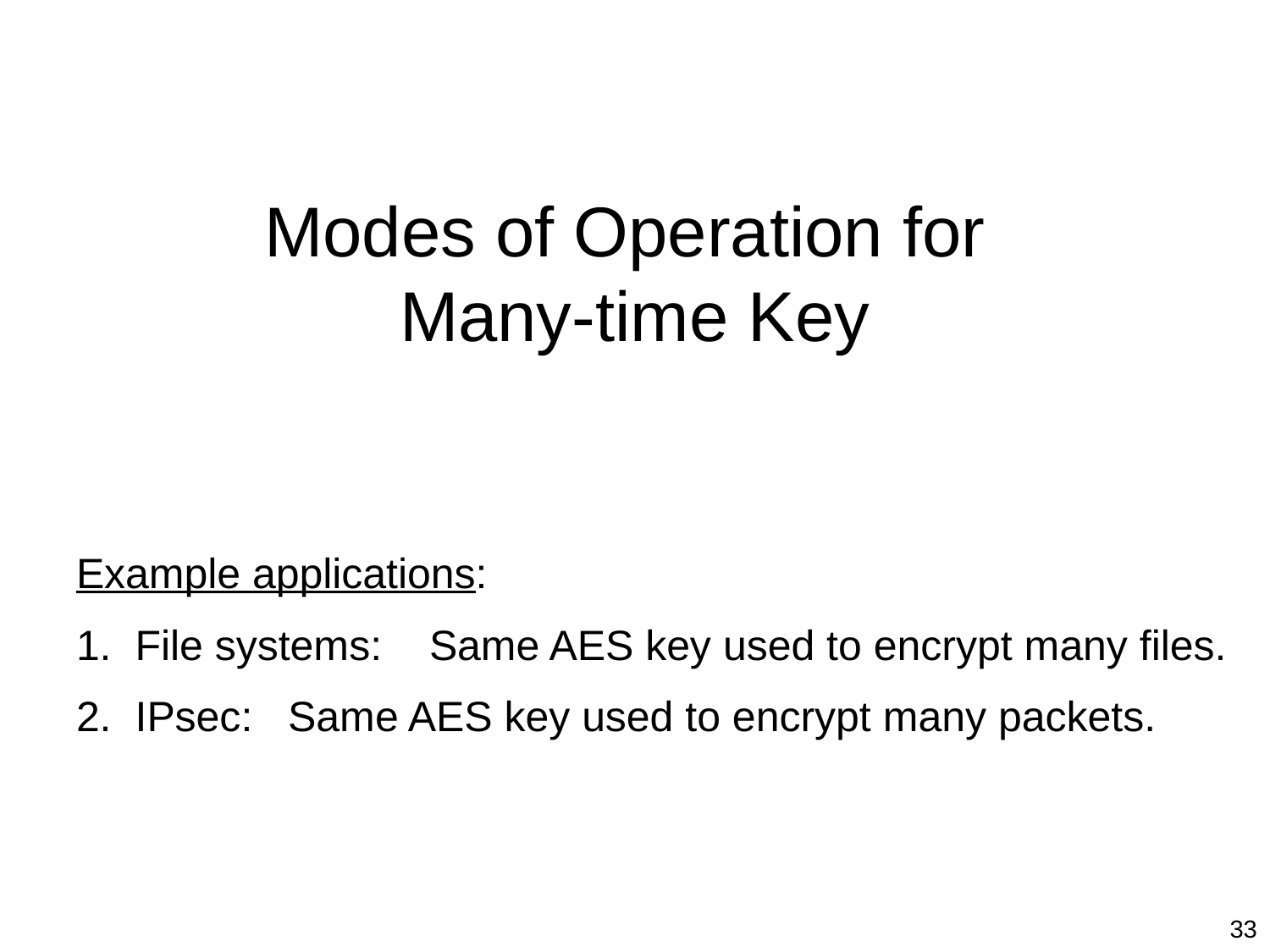

# Modes of Operation for Many-time Key
Example applications:
1.  File systems:    Same AES key used to encrypt many files.
2.  IPsec:   Same AES key used to encrypt many packets.
33